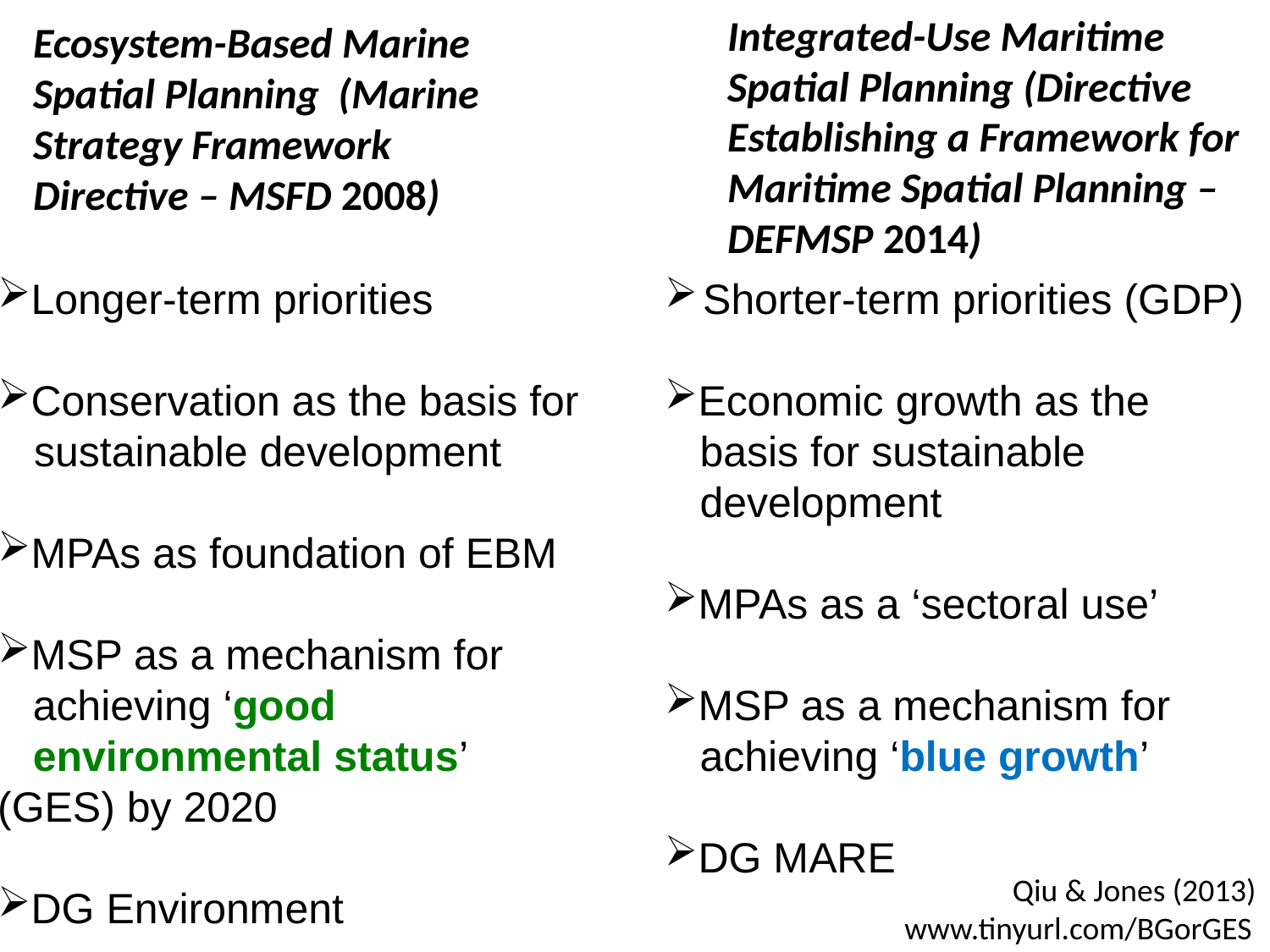

Integrated-Use Maritime Spatial Planning (Directive Establishing a Framework for Maritime Spatial Planning – DEFMSP 2014)
Ecosystem-Based Marine Spatial Planning  (Marine Strategy Framework Directive – MSFD 2008)
Longer-term priorities

Conservation as the basis for 	sustainable development

MPAs as foundation of EBM

MSP as a mechanism for
   achieving ‘good
   environmental status’ 	(GES) by 2020

DG Environment

Shorter-term priorities (GDP)

Economic growth as the
   basis for sustainable
   development

MPAs as a ‘sectoral use’

MSP as a mechanism for
   achieving ‘blue growth’

DG MARE
               Qiu & Jones (2013)
www.tinyurl.com/BGorGES